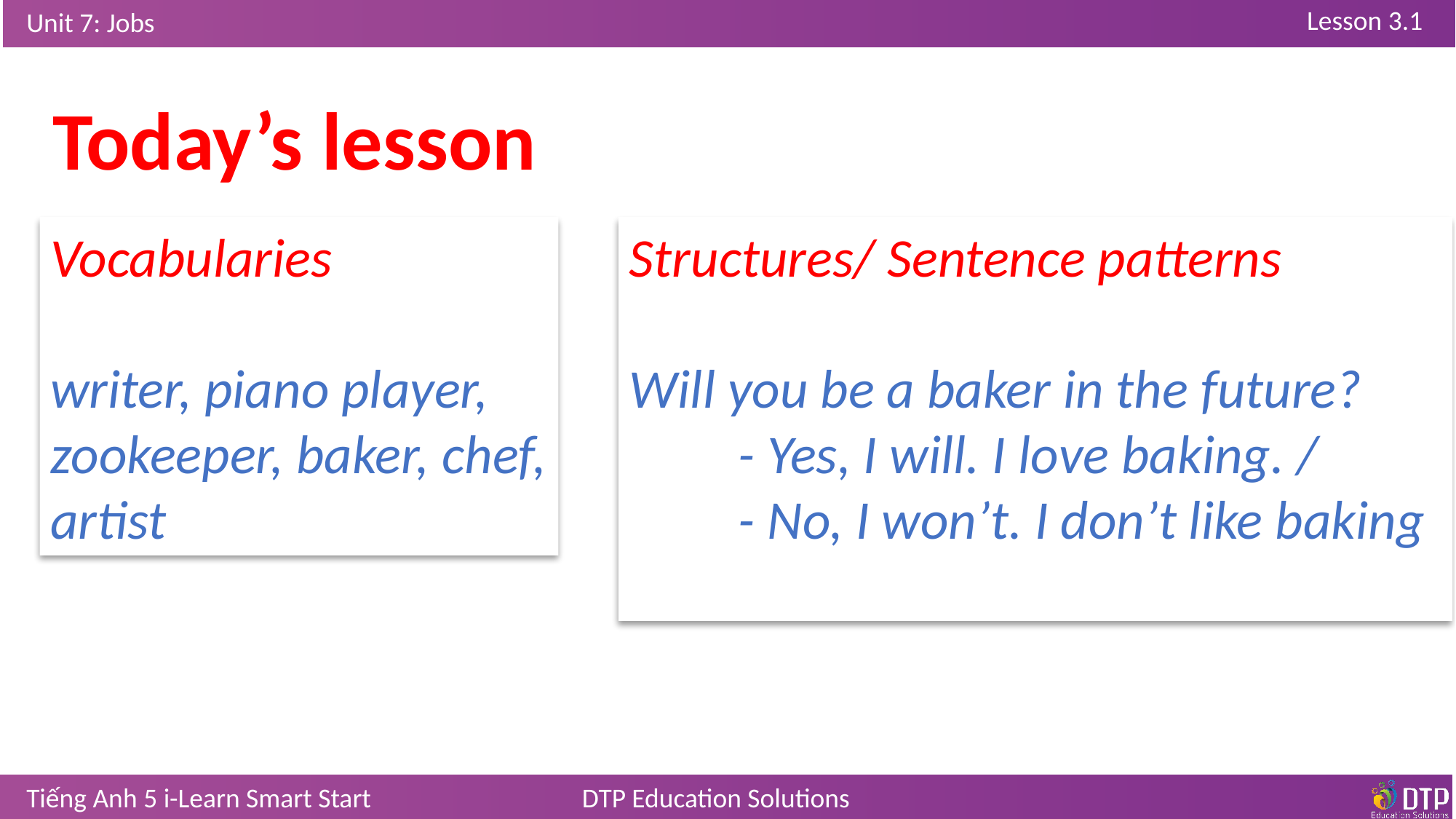

Today’s lesson
Vocabularies

writer, piano player, zookeeper, baker, chef, artist
Structures/ Sentence patterns

Will you be a baker in the future?
	- Yes, I will. I love baking. /
	- No, I won’t. I don’t like baking